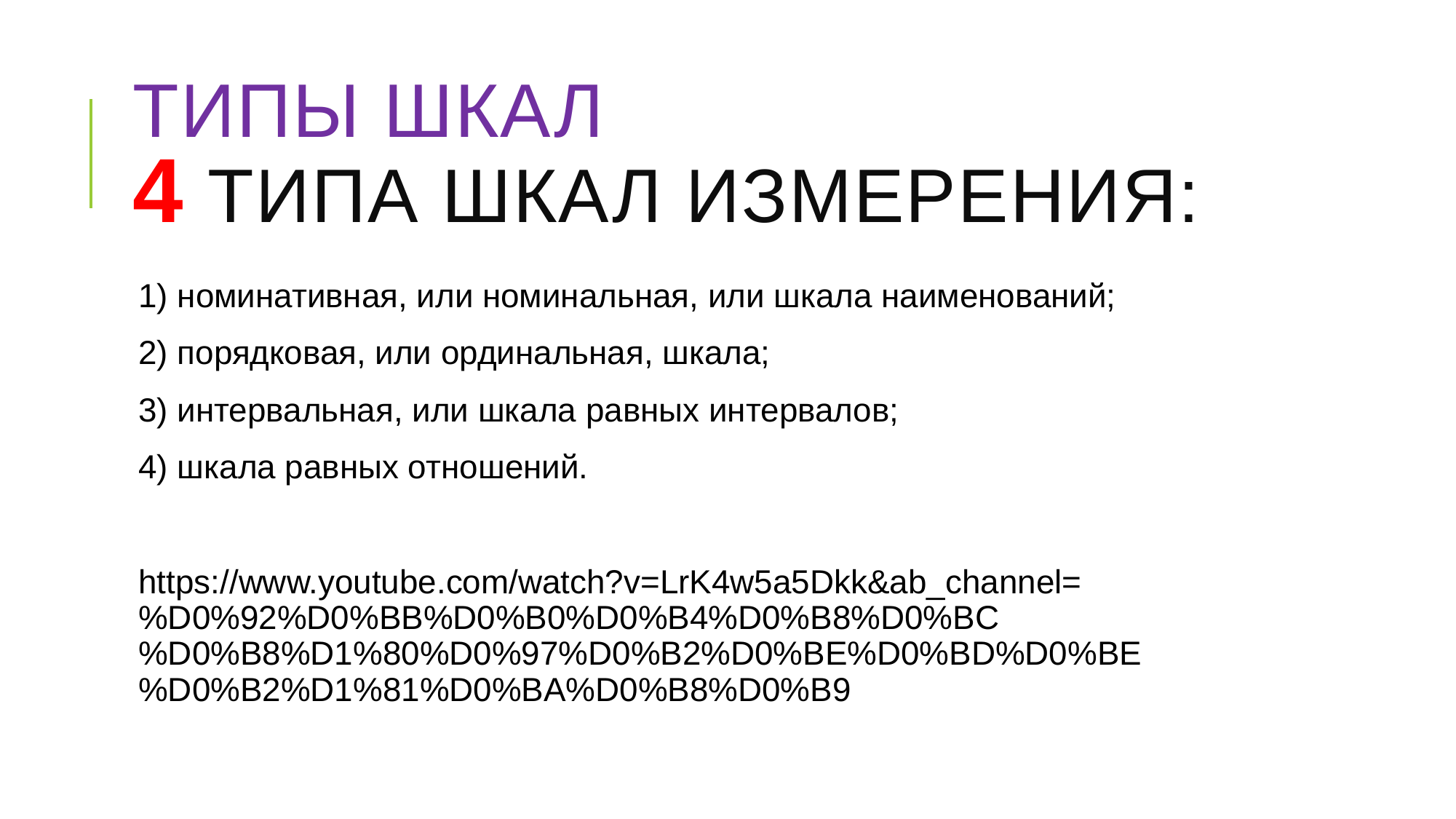

# Типы шкал 4 типа шкал измерения:
1) номинативная, или номинальная, или шкала наименований;
2) порядковая, или ординальная, шкала;
3) интервальная, или шкала равных интервалов;
4) шкала равных отношений.

https://www.youtube.com/watch?v=LrK4w5a5Dkk&ab_channel=%D0%92%D0%BB%D0%B0%D0%B4%D0%B8%D0%BC%D0%B8%D1%80%D0%97%D0%B2%D0%BE%D0%BD%D0%BE%D0%B2%D1%81%D0%BA%D0%B8%D0%B9